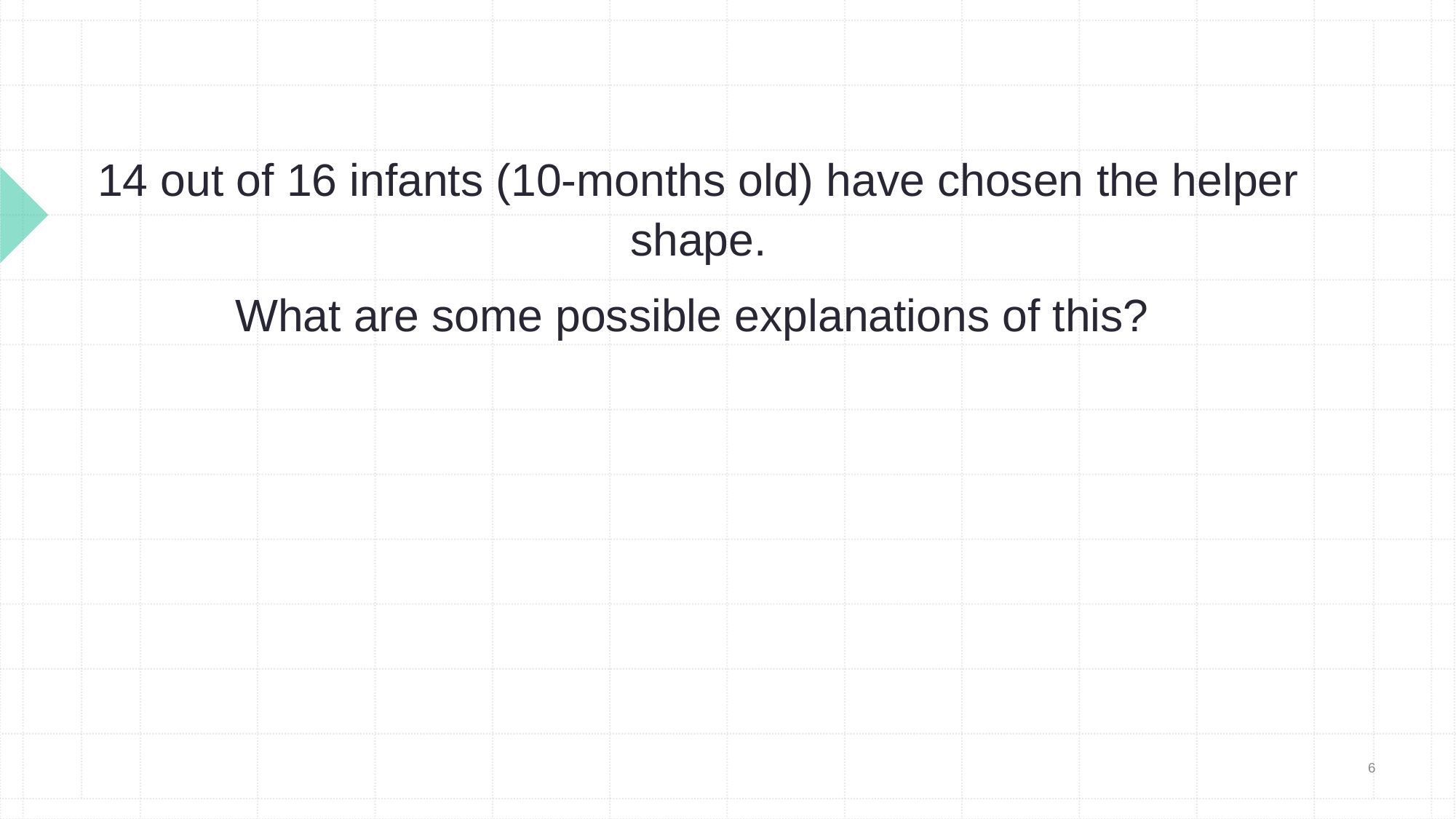

14 out of 16 infants (10-months old) have chosen the helper shape.
What are some possible explanations of this?
6